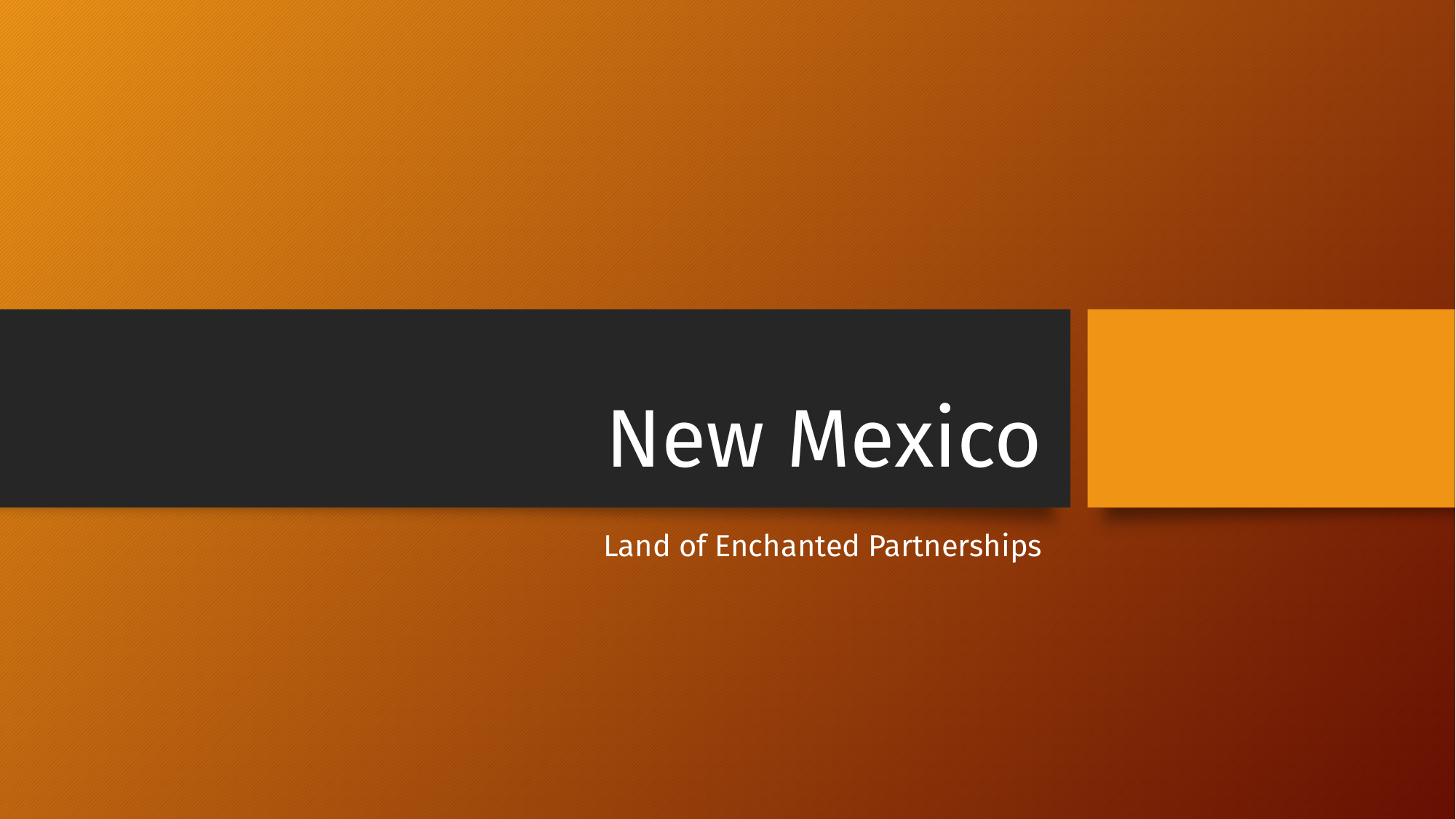

# New Mexico
Land of Enchanted Partnerships